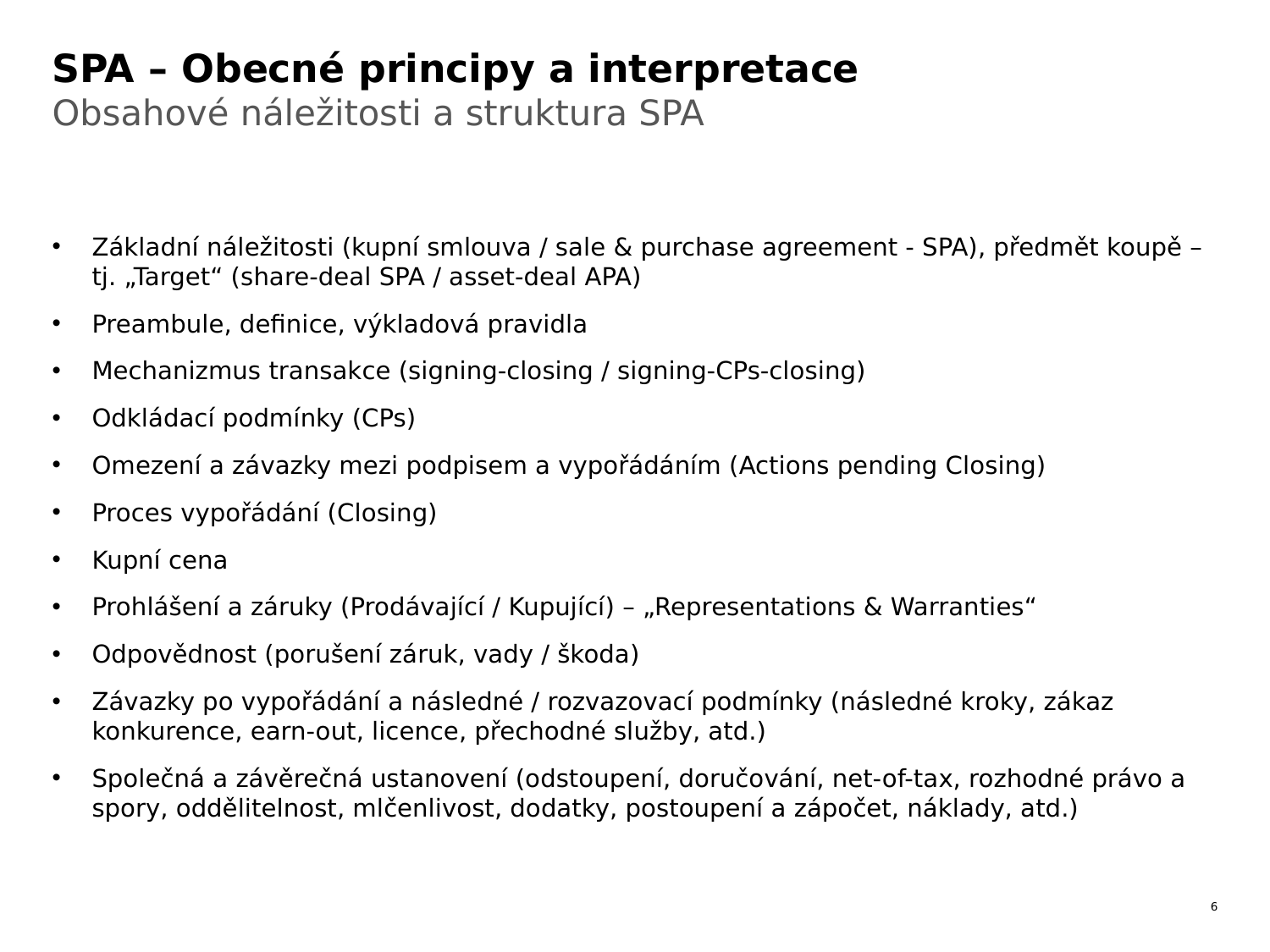

# SPA – Obecné principy a interpretace
Obsahové náležitosti a struktura SPA
Základní náležitosti (kupní smlouva / sale & purchase agreement - SPA), předmět koupě – tj. „Target“ (share-deal SPA / asset-deal APA)
Preambule, definice, výkladová pravidla
Mechanizmus transakce (signing-closing / signing-CPs-closing)
Odkládací podmínky (CPs)
Omezení a závazky mezi podpisem a vypořádáním (Actions pending Closing)
Proces vypořádání (Closing)
Kupní cena
Prohlášení a záruky (Prodávající / Kupující) – „Representations & Warranties“
Odpovědnost (porušení záruk, vady / škoda)
Závazky po vypořádání a následné / rozvazovací podmínky (následné kroky, zákaz konkurence, earn-out, licence, přechodné služby, atd.)
Společná a závěrečná ustanovení (odstoupení, doručování, net-of-tax, rozhodné právo a spory, oddělitelnost, mlčenlivost, dodatky, postoupení a zápočet, náklady, atd.)